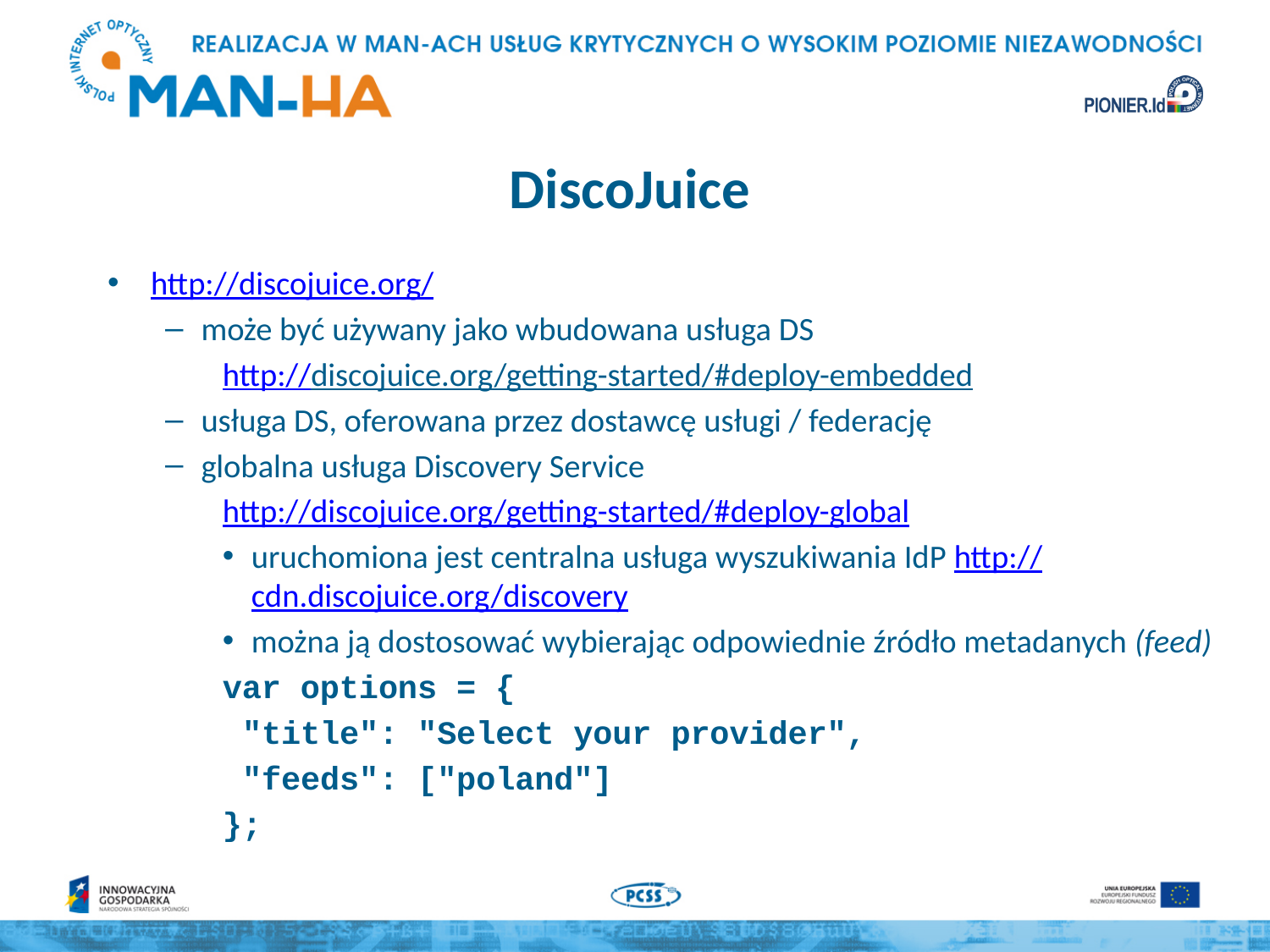

# DiscoJuice
http://discojuice.org/
może być używany jako wbudowana usługa DS
http://discojuice.org/getting-started/#deploy-embedded
usługa DS, oferowana przez dostawcę usługi / federację
globalna usługa Discovery Service
http://discojuice.org/getting-started/#deploy-global
uruchomiona jest centralna usługa wyszukiwania IdP http://cdn.discojuice.org/discovery
można ją dostosować wybierając odpowiednie źródło metadanych (feed)
var options = {
 "title": "Select your provider",
 "feeds": ["poland"]
};